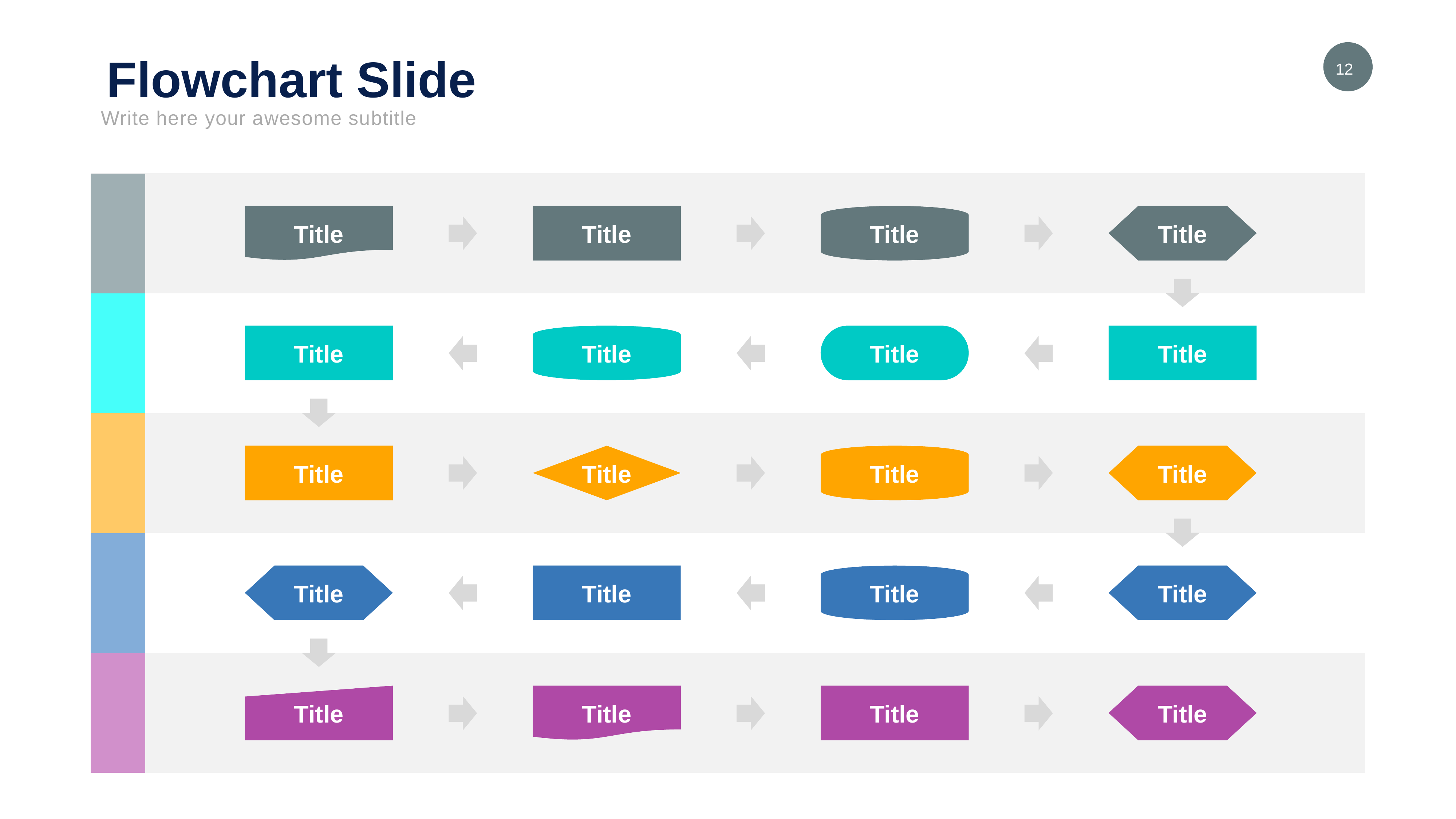

Flowchart Slide
Write here your awesome subtitle

Title
Title
Title
Title

Title
Title
Title
Title

Title
Title
Title
Title

Title
Title
Title
Title

Title
Title
Title
Title